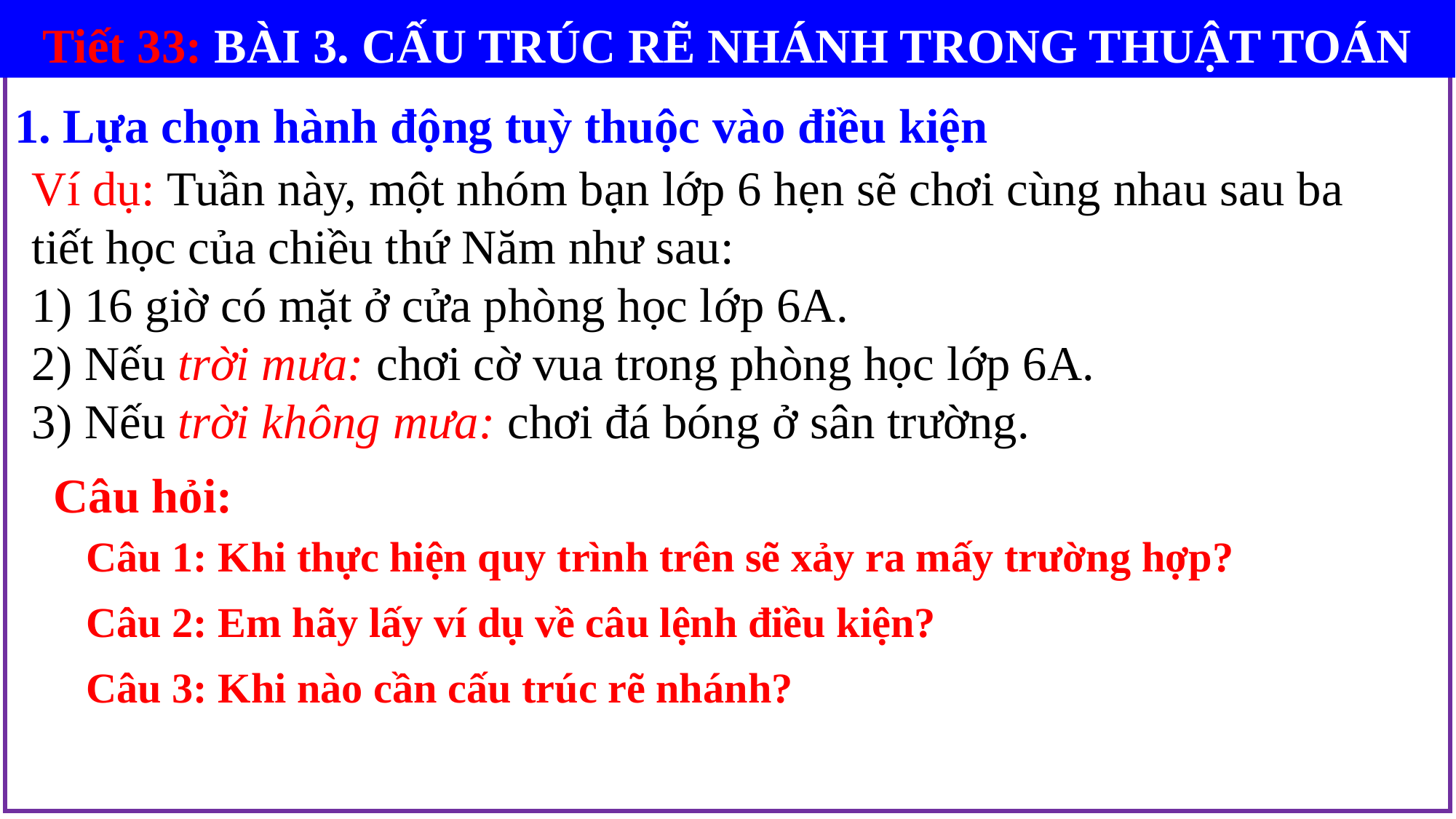

Tiết 33: BÀI 3. CẤU TRÚC RẼ NHÁNH TRONG THUẬT TOÁN
1. Lựa chọn hành động tuỳ thuộc vào điều kiện
Ví dụ: Tuần này, một nhóm bạn lớp 6 hẹn sẽ chơi cùng nhau sau ba tiết học của chiều thứ Năm như sau:
1) 16 giờ có mặt ở cửa phòng học lớp 6A.
2) Nếu trời mưa: chơi cờ vua trong phòng học lớp 6A.
3) Nếu trời không mưa: chơi đá bóng ở sân trường.

Câu hỏi:
Câu 1: Khi thực hiện quy trình trên sẽ xảy ra mấy trường hợp?
Câu 2: Em hãy lấy ví dụ về câu lệnh điều kiện?
Câu 3: Khi nào cần cấu trúc rẽ nhánh?